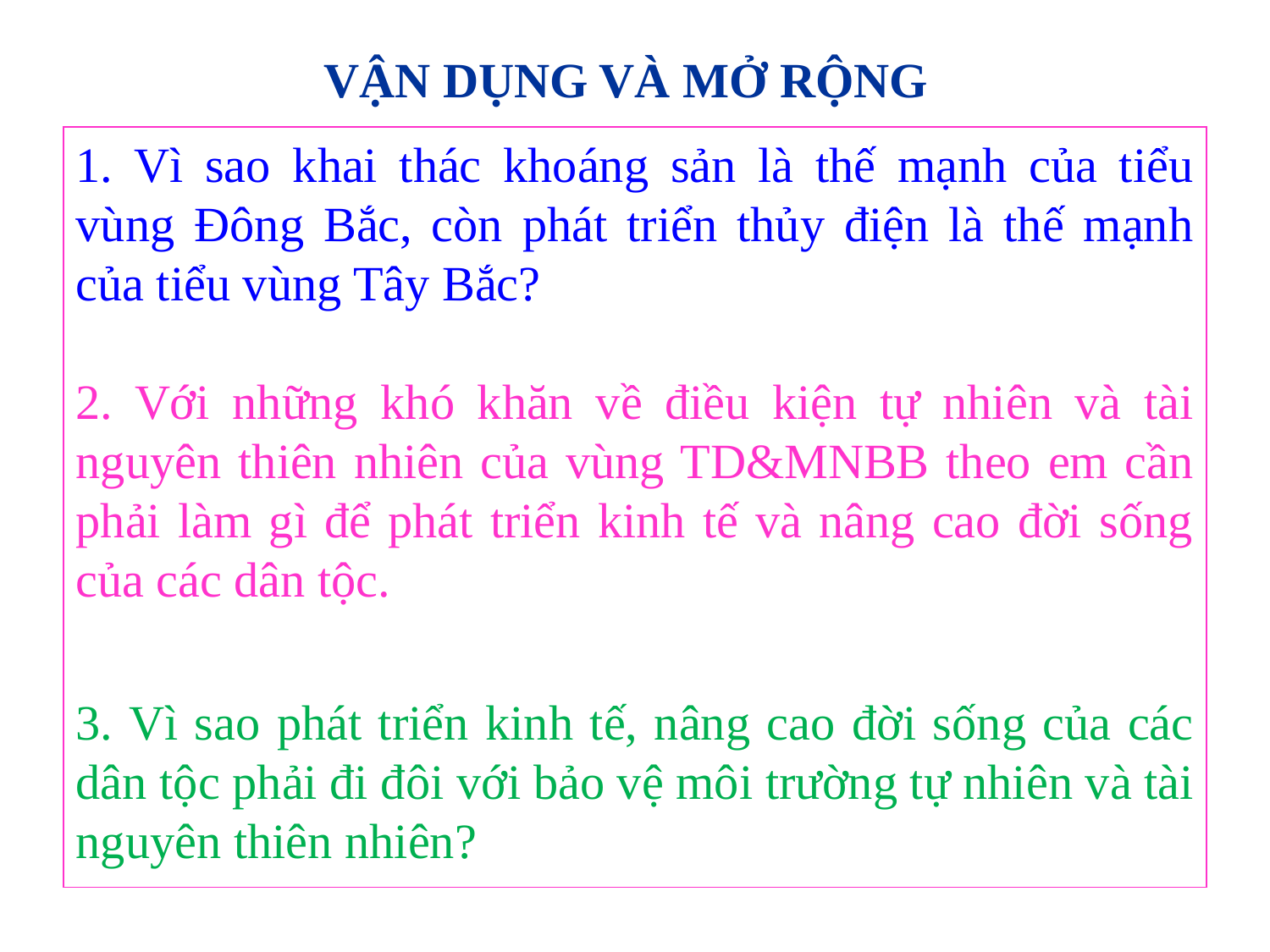

VẬN DỤNG VÀ MỞ RỘNG
1. Vì sao khai thác khoáng sản là thế mạnh của tiểu vùng Đông Bắc, còn phát triển thủy điện là thế mạnh của tiểu vùng Tây Bắc?

2. Với những khó khăn về điều kiện tự nhiên và tài nguyên thiên nhiên của vùng TD&MNBB theo em cần phải làm gì để phát triển kinh tế và nâng cao đời sống của các dân tộc.

3. Vì sao phát triển kinh tế, nâng cao đời sống của các dân tộc phải đi đôi với bảo vệ môi trường tự nhiên và tài nguyên thiên nhiên?